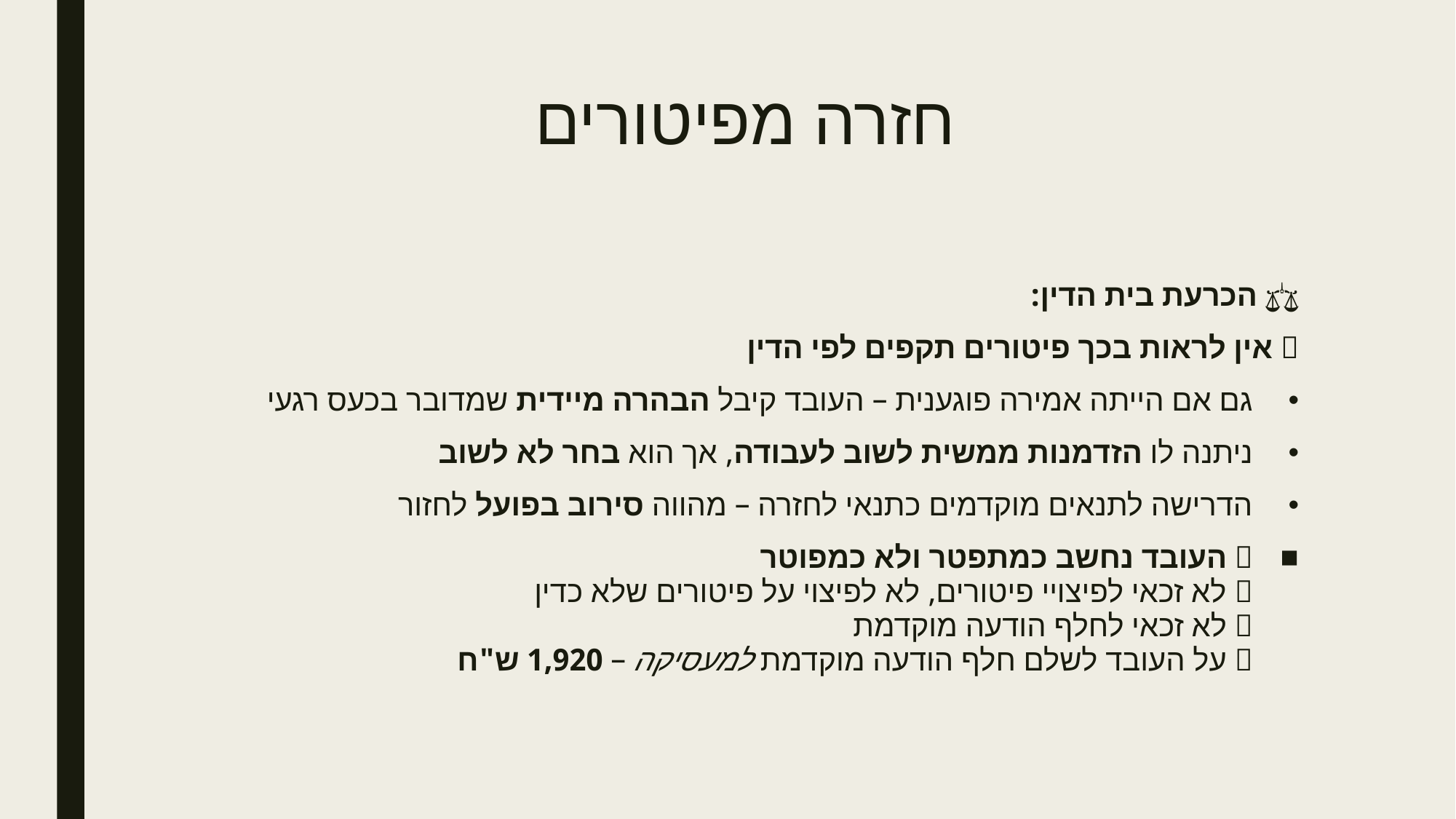

# חזרה מפיטורים
⚖ הכרעת בית הדין:
🏛 אין לראות בכך פיטורים תקפים לפי הדין
גם אם הייתה אמירה פוגענית – העובד קיבל הבהרה מיידית שמדובר בכעס רגעי
ניתנה לו הזדמנות ממשית לשוב לעבודה, אך הוא בחר לא לשוב
הדרישה לתנאים מוקדמים כתנאי לחזרה – מהווה סירוב בפועל לחזור
🔴 העובד נחשב כמתפטר ולא כמפוטר
🛑 לא זכאי לפיצויי פיטורים, לא לפיצוי על פיטורים שלא כדין
🛑 לא זכאי לחלף הודעה מוקדמת
🛑 על העובד לשלם חלף הודעה מוקדמת למעסיקה – 1,920 ש"ח